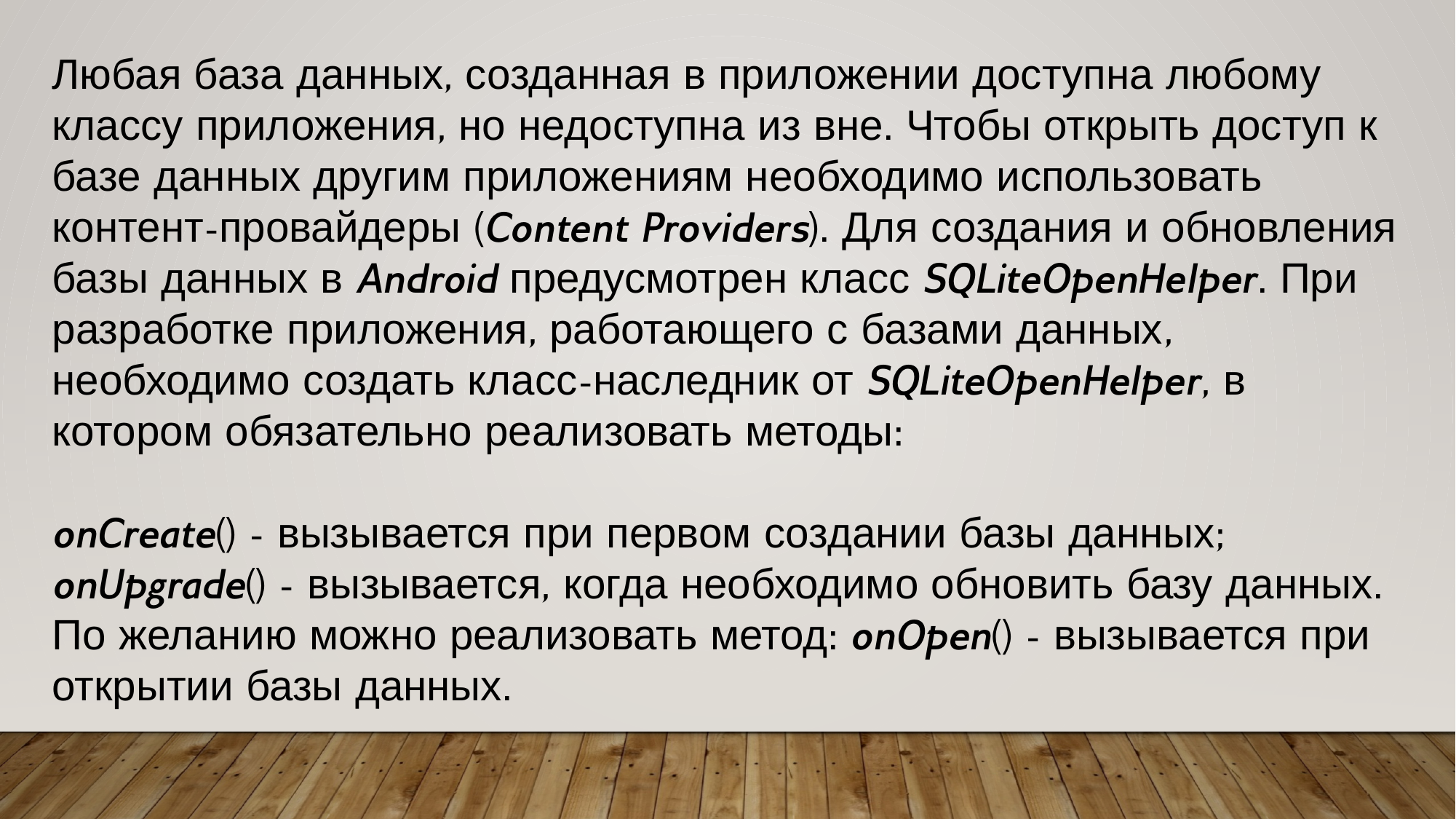

Любая база данных, созданная в приложении доступна любому классу приложения, но недоступна из вне. Чтобы открыть доступ к базе данных другим приложениям необходимо использовать контент-провайдеры (Content Providers). Для создания и обновления базы данных в Android предусмотрен класс SQLiteOpenHelper. При разработке приложения, работающего с базами данных, необходимо создать класс-наследник от SQLiteOpenHelper, в котором обязательно реализовать методы:

onCreate() - вызывается при первом создании базы данных; onUpgrade() - вызывается, когда необходимо обновить базу данных. По желанию можно реализовать метод: onOpen() - вызывается при открытии базы данных.